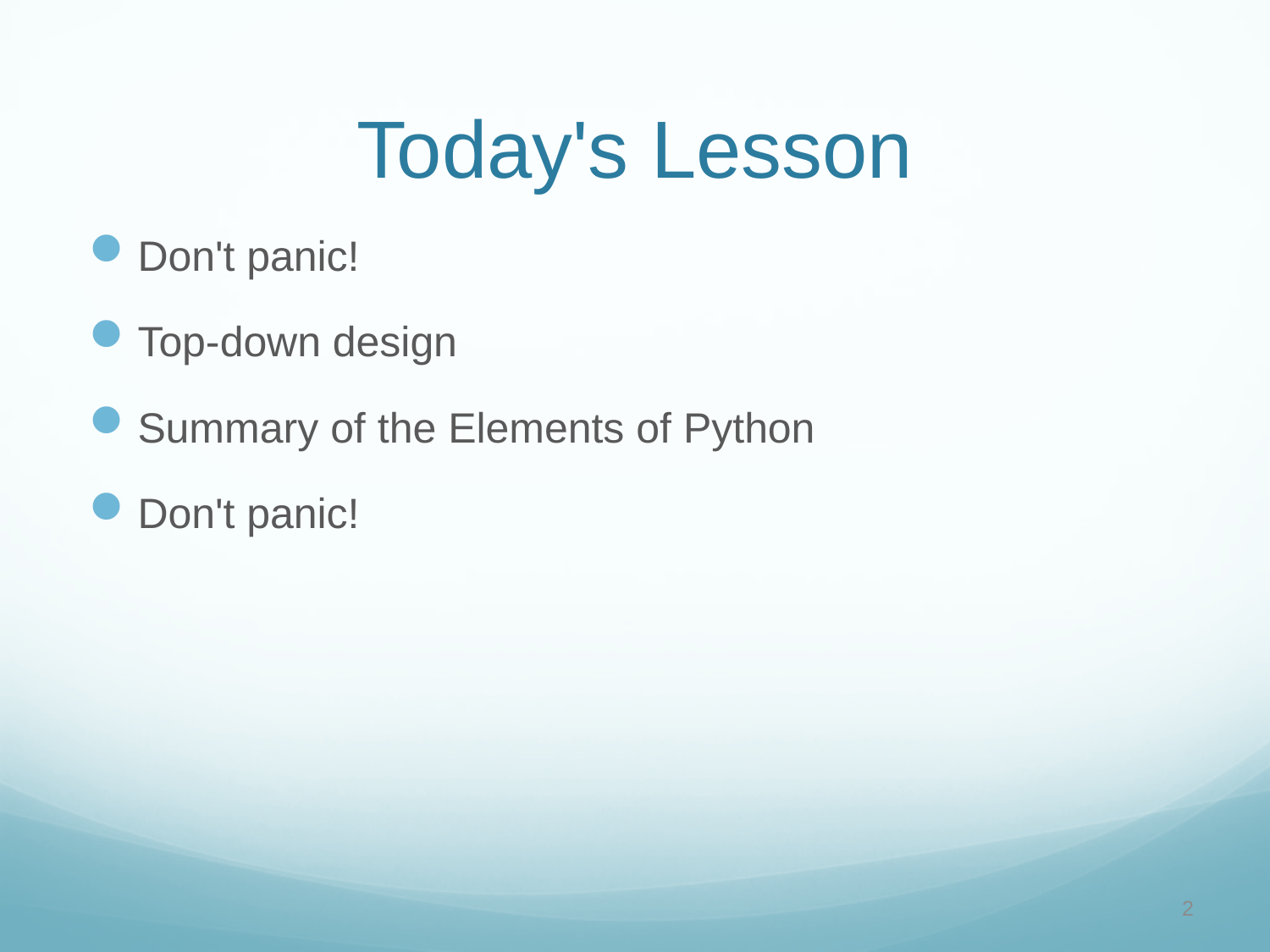

# Today's Lesson
Don't panic!
Top-down design
Summary of the Elements of Python
Don't panic!

2